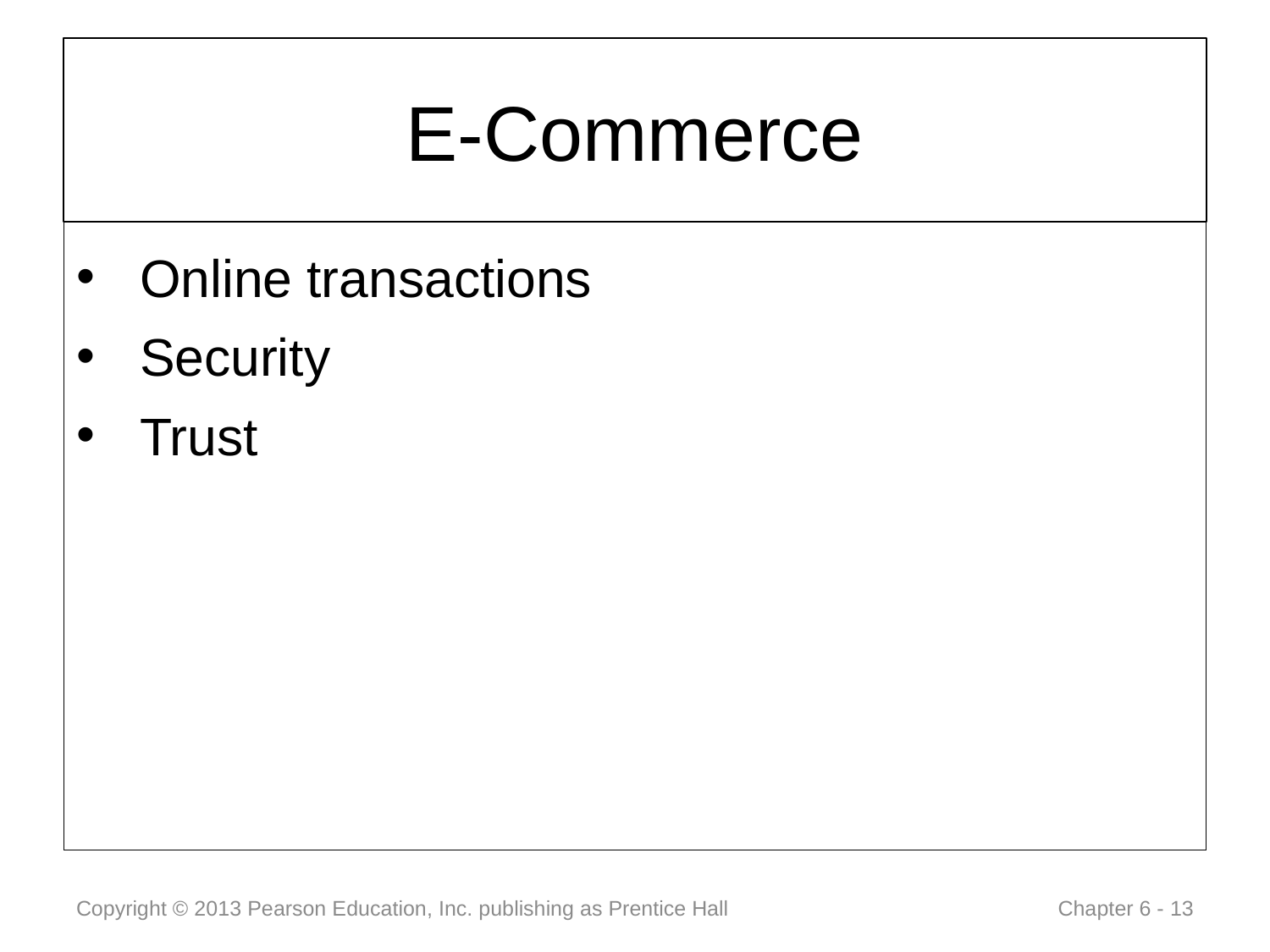

# E-Commerce
Online transactions
Security
Trust
Copyright © 2013 Pearson Education, Inc. publishing as Prentice Hall
 Chapter 6 - 13